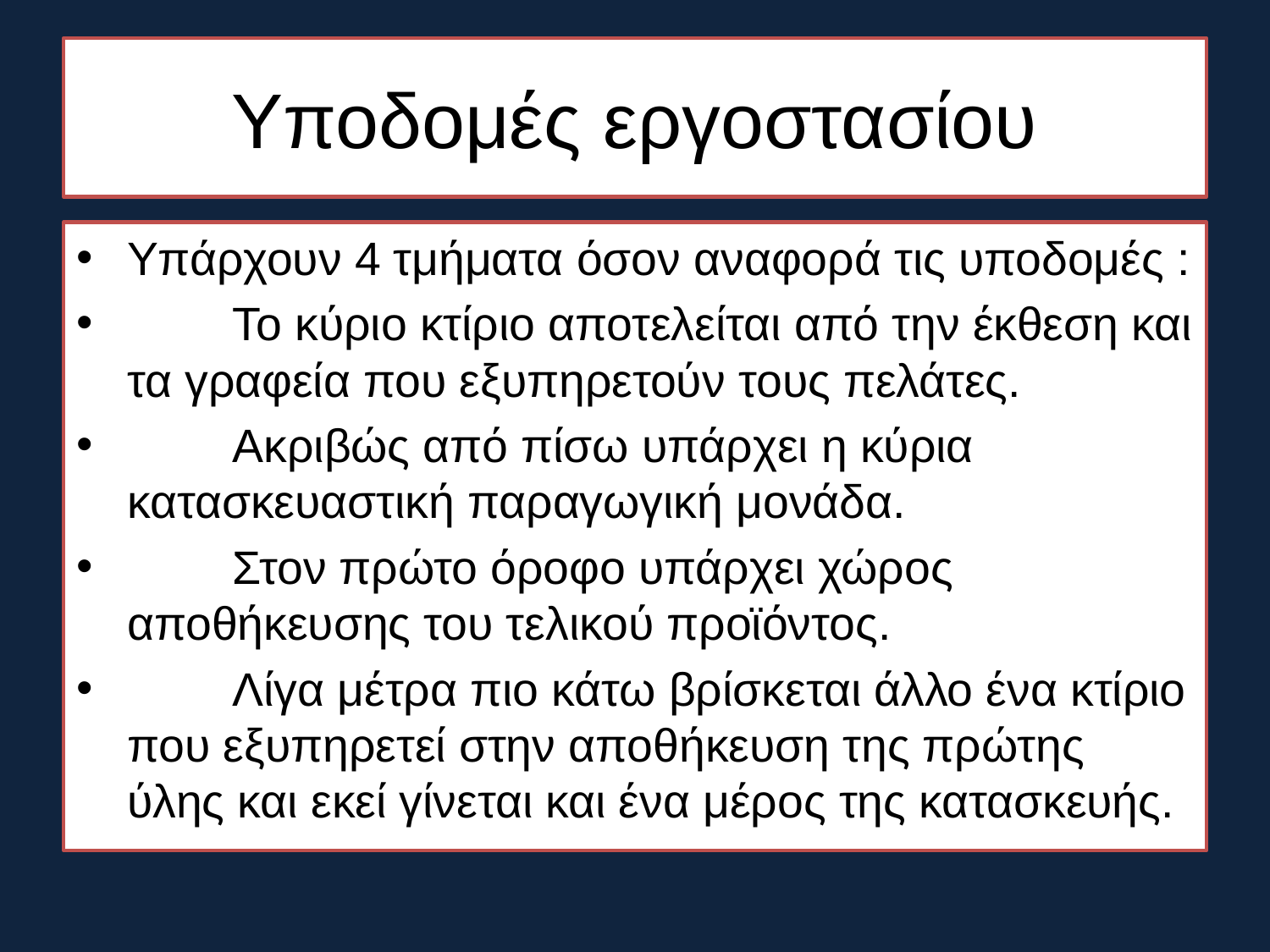

# Υποδομές εργοστασίου
Υπάρχουν 4 τμήματα όσον αναφορά τις υποδομές :
	Το κύριο κτίριο αποτελείται από την έκθεση και τα γραφεία που εξυπηρετούν τους πελάτες.
	Ακριβώς από πίσω υπάρχει η κύρια κατασκευαστική παραγωγική μονάδα.
	Στον πρώτο όροφο υπάρχει χώρος αποθήκευσης του τελικού προϊόντος.
	Λίγα μέτρα πιο κάτω βρίσκεται άλλο ένα κτίριο που εξυπηρετεί στην αποθήκευση της πρώτης ύλης και εκεί γίνεται και ένα μέρος της κατασκευής.